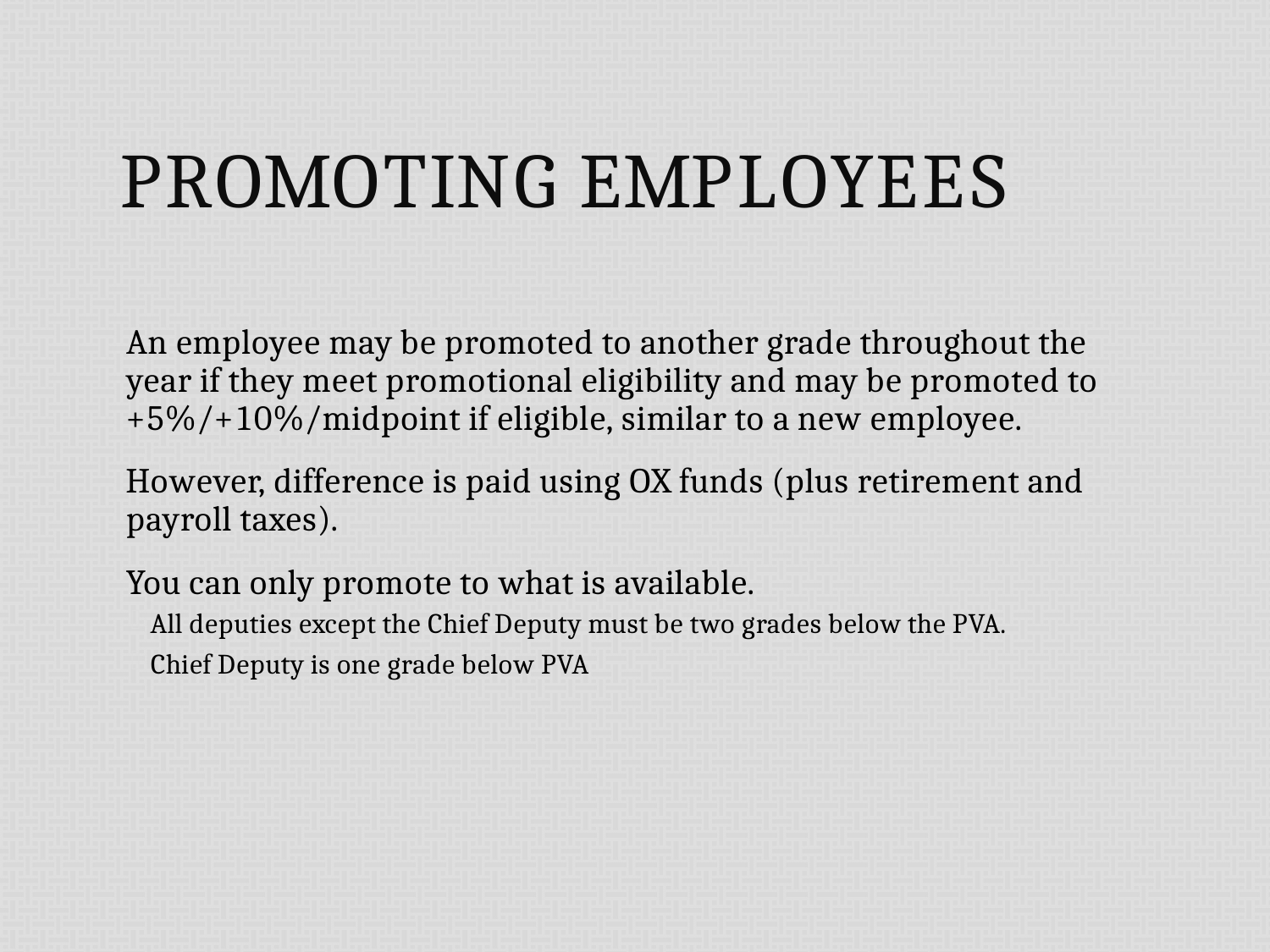

# Promoting Employees
An employee may be promoted to another grade throughout the year if they meet promotional eligibility and may be promoted to +5%/+10%/midpoint if eligible, similar to a new employee.
However, difference is paid using OX funds (plus retirement and payroll taxes).
You can only promote to what is available.
All deputies except the Chief Deputy must be two grades below the PVA.
Chief Deputy is one grade below PVA